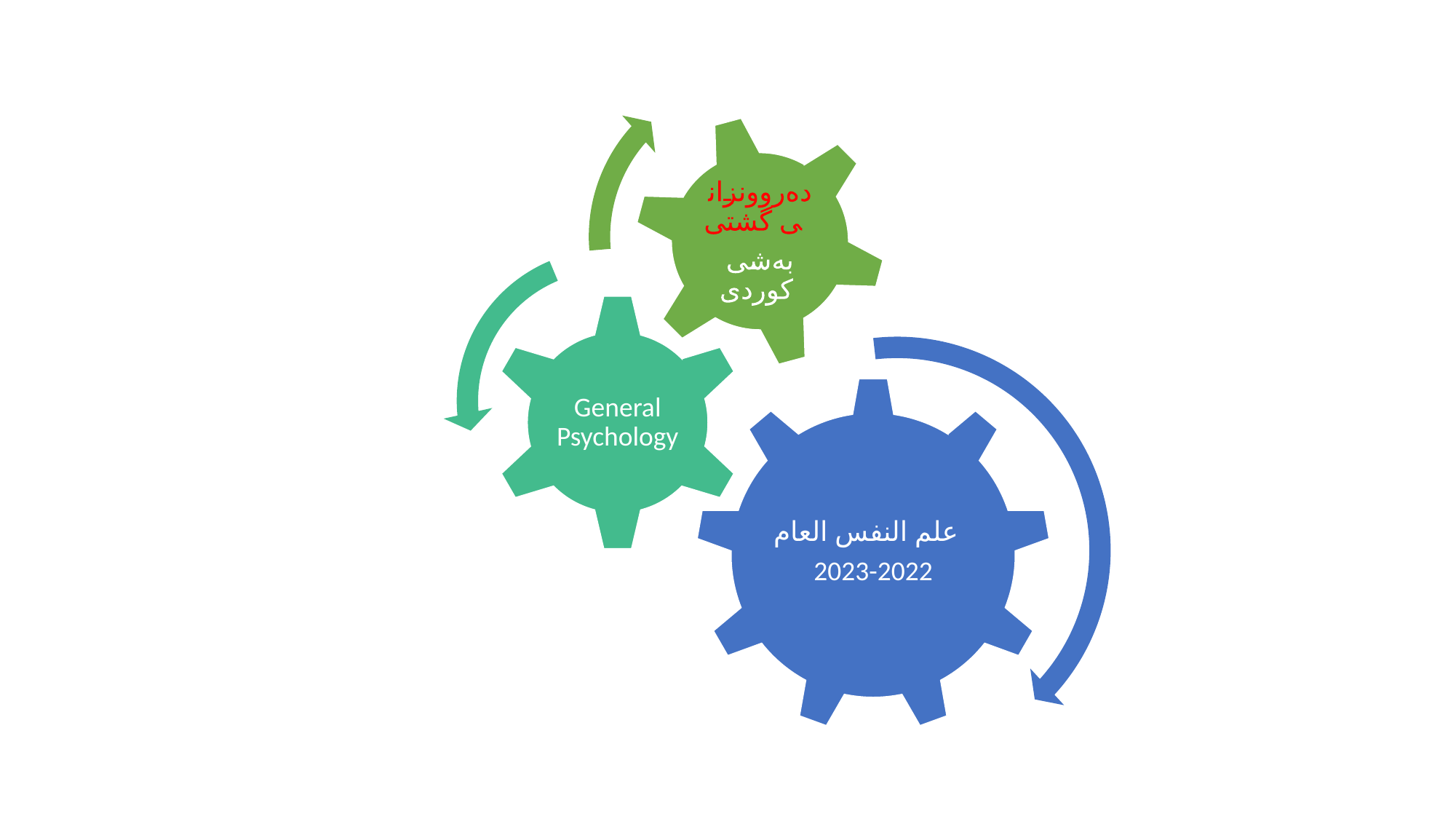

علم النفس العام
2023-2022
General Psychology
دەروونزانی گشتی
بەشی كوردی
#